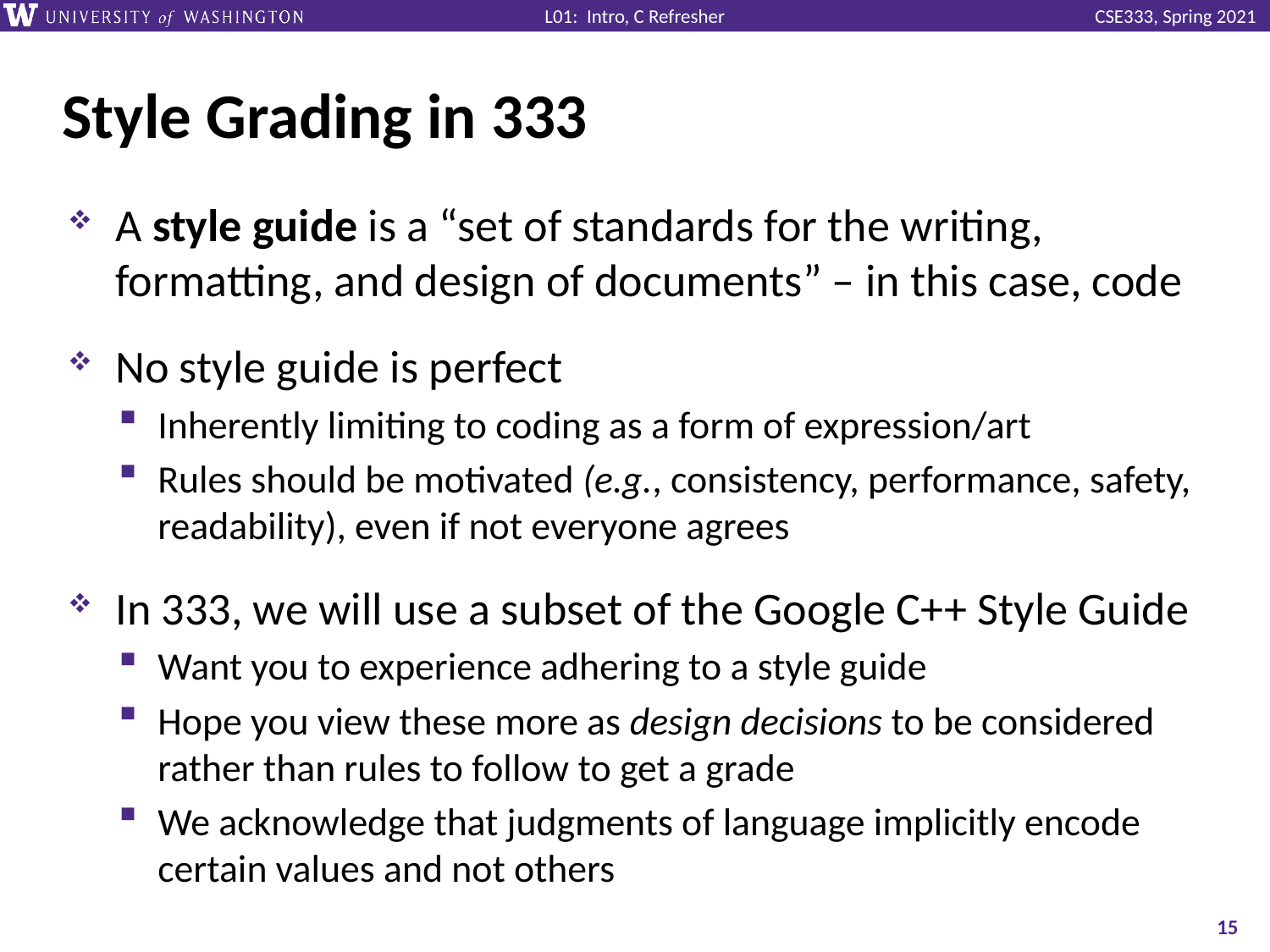

# Style Grading in 333
A style guide is a “set of standards for the writing, formatting, and design of documents” – in this case, code
No style guide is perfect
Inherently limiting to coding as a form of expression/art
Rules should be motivated (e.g., consistency, performance, safety, readability), even if not everyone agrees
In 333, we will use a subset of the Google C++ Style Guide
Want you to experience adhering to a style guide
Hope you view these more as design decisions to be considered rather than rules to follow to get a grade
We acknowledge that judgments of language implicitly encode certain values and not others

15